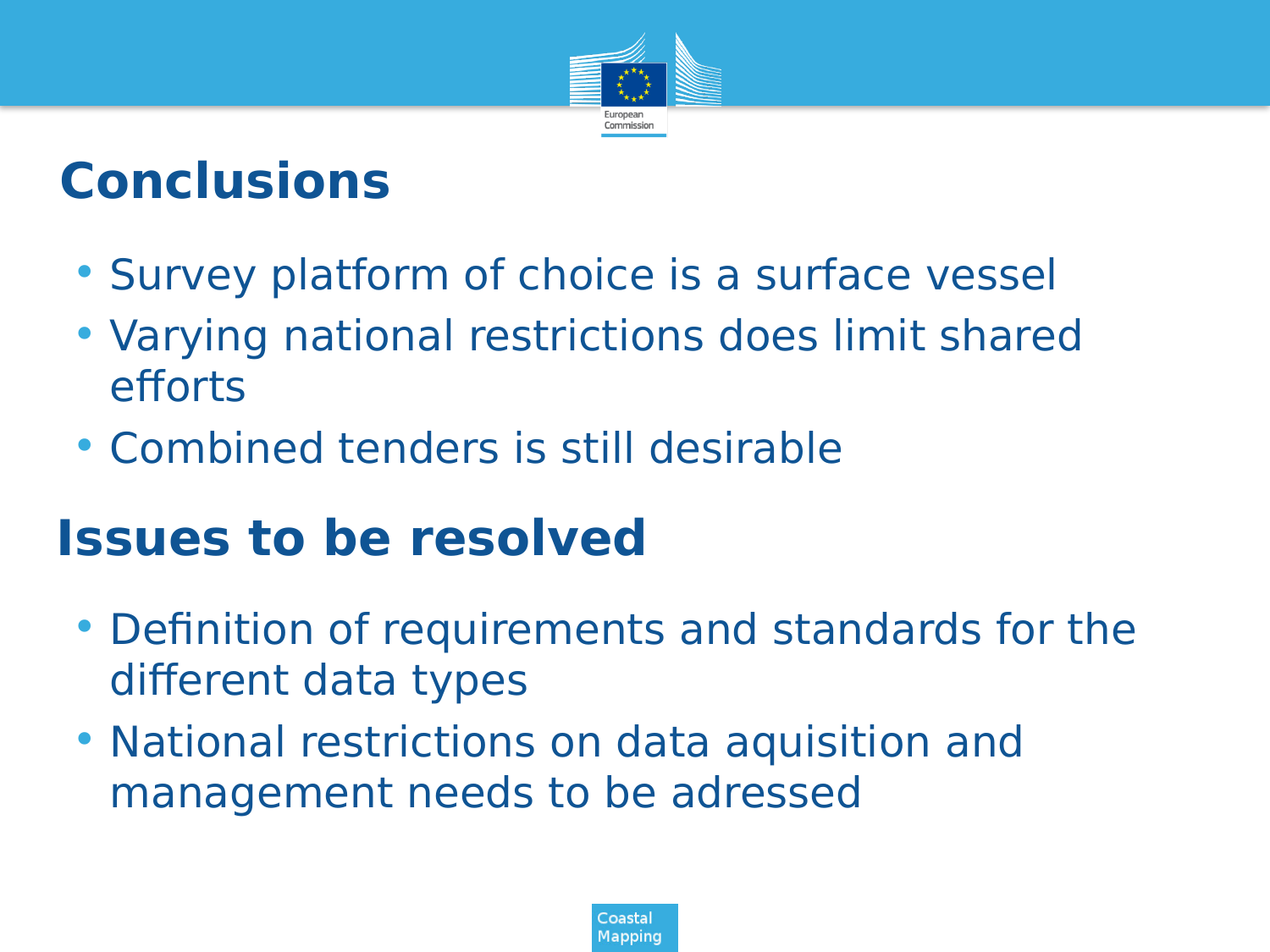

# Conclusions
Survey platform of choice is a surface vessel
Varying national restrictions does limit shared efforts
Combined tenders is still desirable

Issues to be resolved
Definition of requirements and standards for the different data types
National restrictions on data aquisition and management needs to be adressed